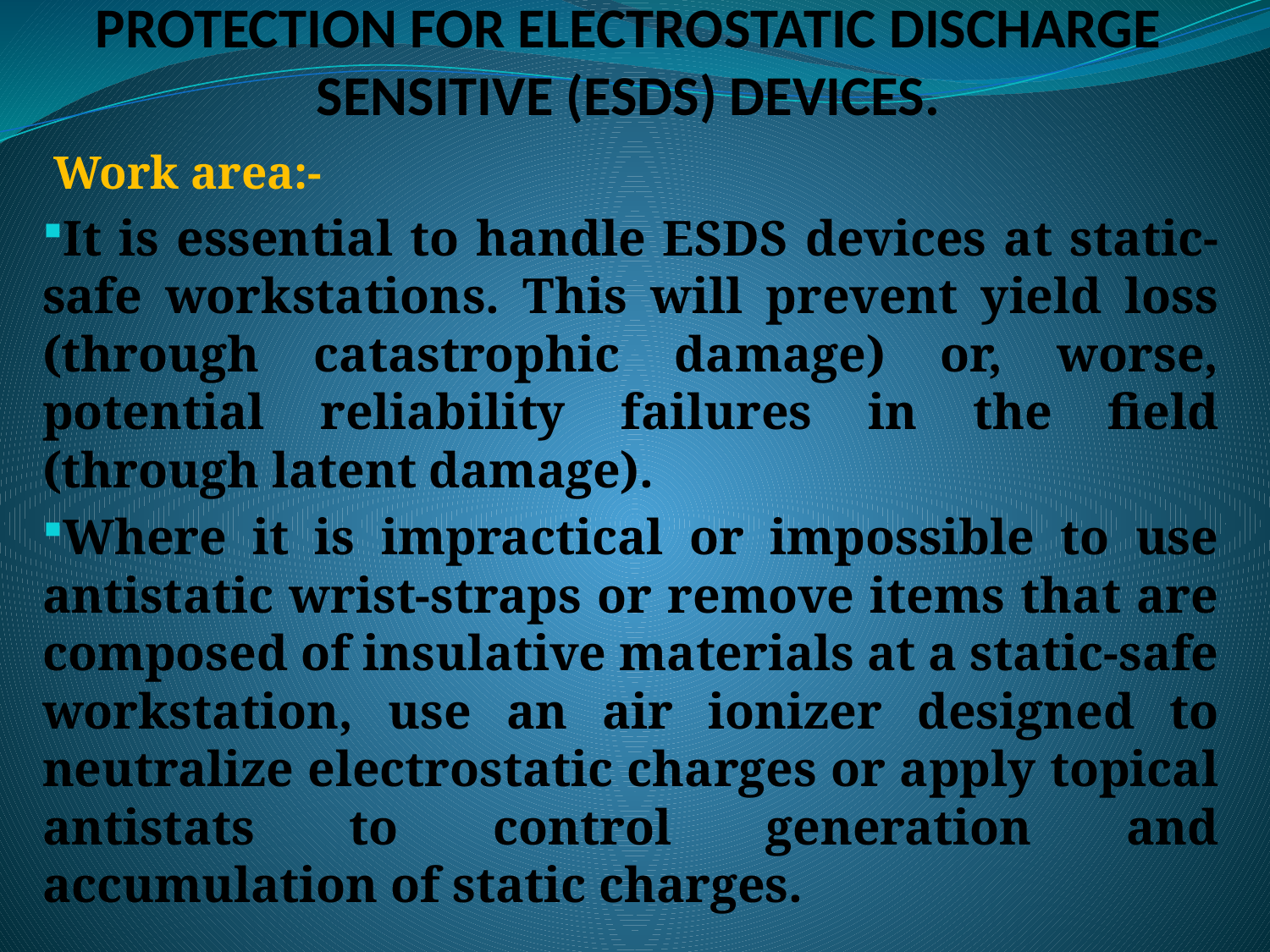

# PROTECTION FOR ELECTROSTATIC DISCHARGE SENSITIVE (ESDS) DEVICES.
 Work area:-
It is essential to handle ESDS devices at static-safe workstations. This will prevent yield loss (through catastrophic damage) or, worse, potential reliability failures in the field (through latent damage).
Where it is impractical or impossible to use antistatic wrist-straps or remove items that are composed of insulative materials at a static-safe workstation, use an air ionizer designed to neutralize electrostatic charges or apply topical antistats to control generation and accumulation of static charges.